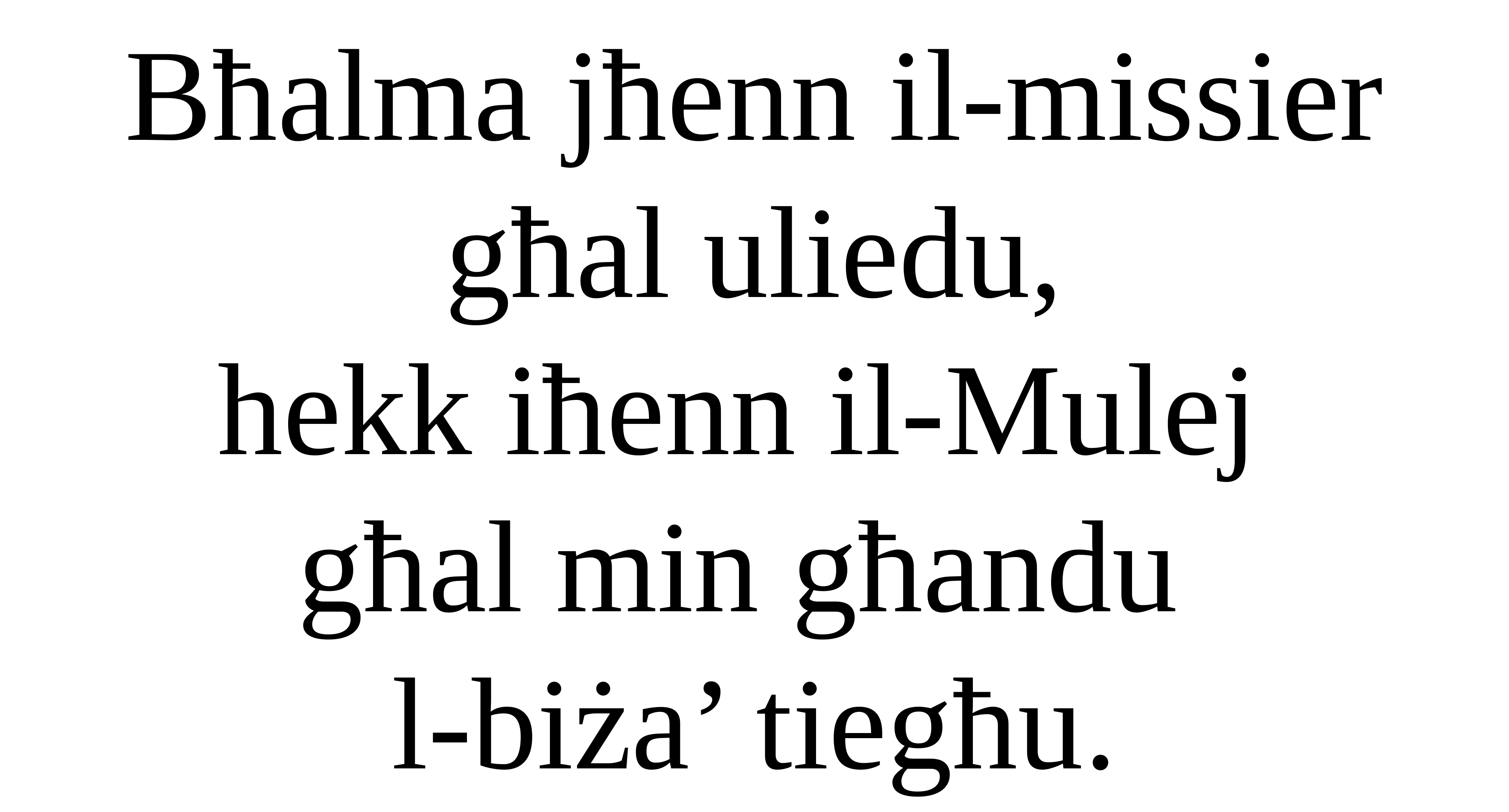

Bħalma jħenn il-missier għal uliedu,
hekk iħenn il-Mulej
għal min għandu
l-biża’ tiegħu.